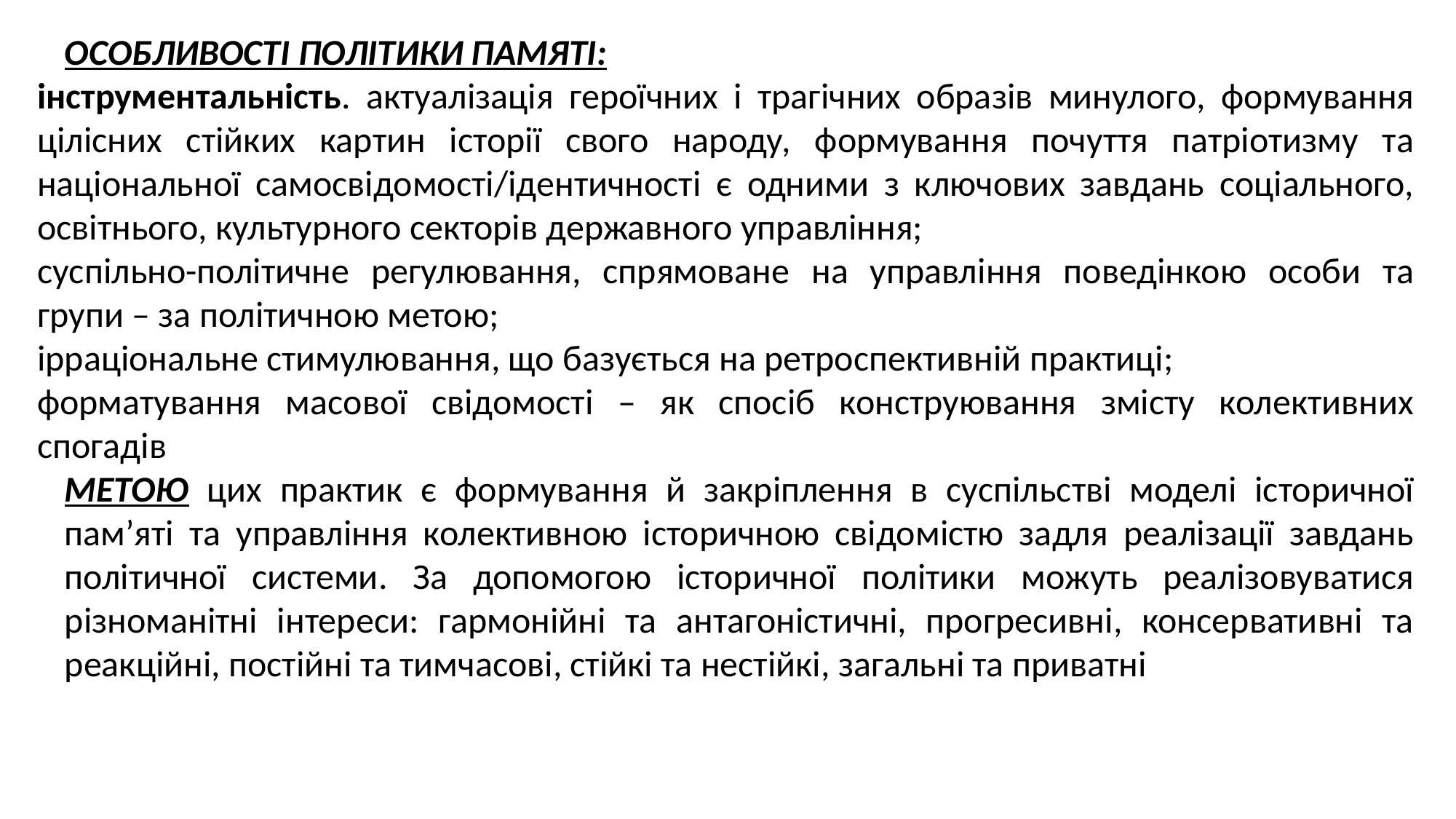

ОСОБЛИВОСТІ ПОЛІТИКИ ПАМЯТІ:
інструментальність. актуалізація героїчних і трагічних образів минулого, формування цілісних стійких картин історії свого народу, формування почуття патріотизму та національної самосвідомості/ідентичності є одними з ключових завдань соціального, освітнього, культурного секторів державного управління;
суспільно-політичне регулювання, спрямоване на управління поведінкою особи та групи – за політичною метою;
ірраціональне стимулювання, що базується на ретроспективній практиці;
форматування масової свідомості – як спосіб конструювання змісту колективних спогадів
МЕТОЮ цих практик є формування й закріплення в суспільстві моделі історичної пам’яті та управління колективною історичною свідомістю задля реалізації завдань політичної системи. За допомогою історичної політики можуть реалізовуватися різноманітні інтереси: гармонійні та антагоністичні, прогресивні, консервативні та реакційні, постійні та тимчасові, стійкі та нестійкі, загальні та приватні